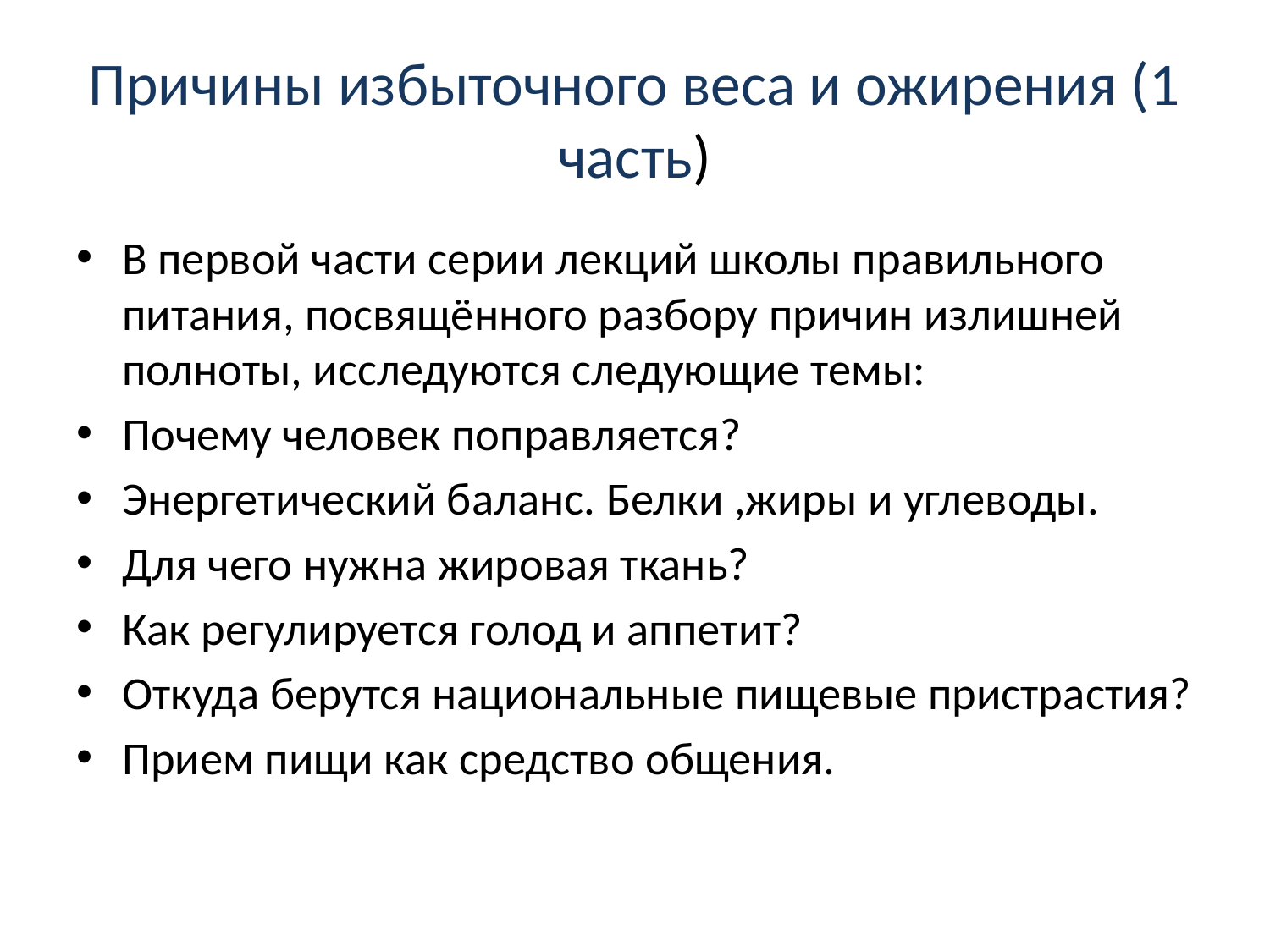

# Причины избыточного веса и ожирения (1 часть)
В первой части серии лекций школы правильного питания, посвящённого разбору причин излишней полноты, исследуются следующие темы:
Почему человек поправляется?
Энергетический баланс. Белки ,жиры и углеводы.
Для чего нужна жировая ткань?
Как регулируется голод и аппетит?
Откуда берутся национальные пищевые пристрастия?
Прием пищи как средство общения.